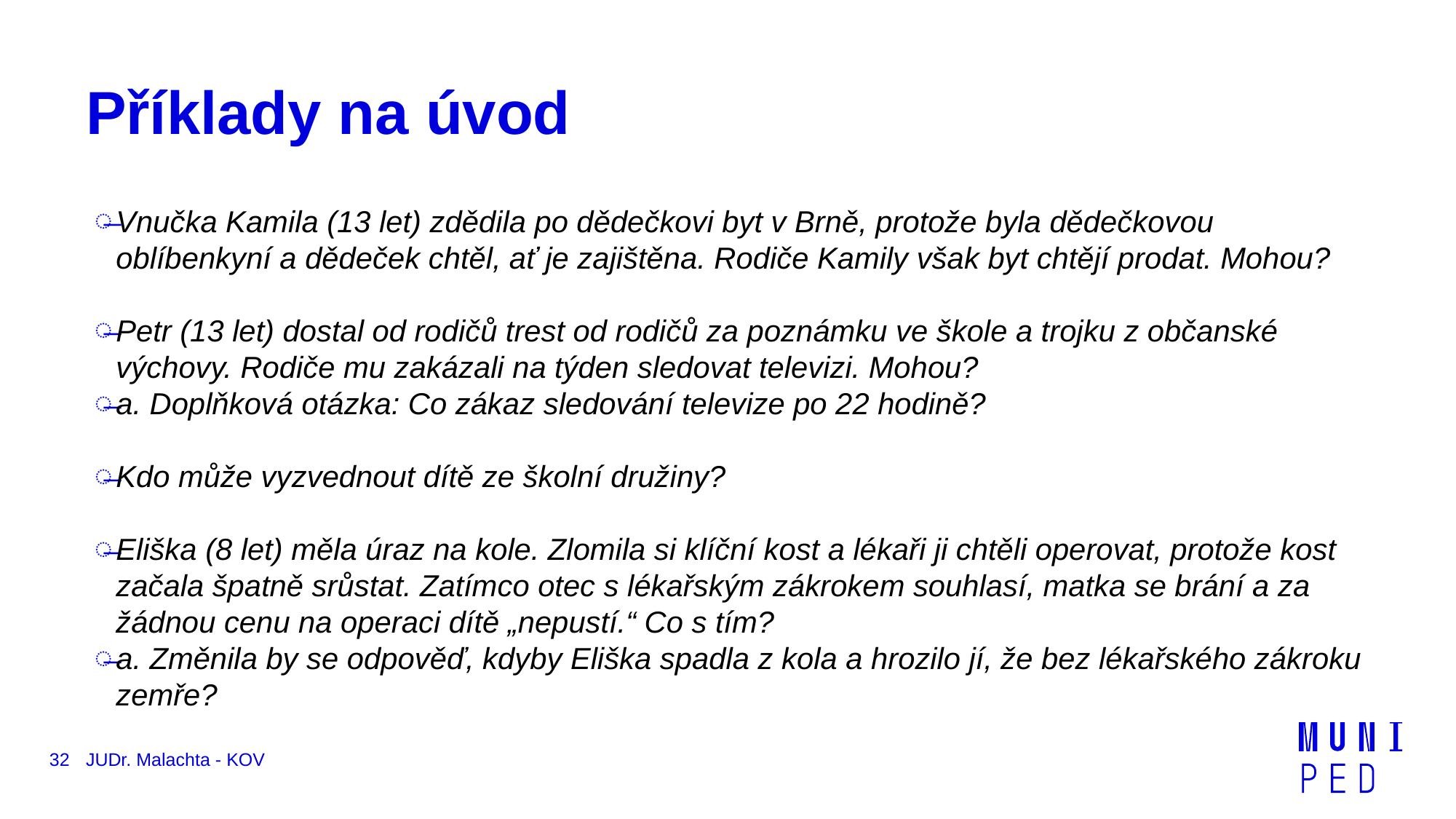

# Příklady na úvod
Vnučka Kamila (13 let) zdědila po dědečkovi byt v Brně, protože byla dědečkovou oblíbenkyní a dědeček chtěl, ať je zajištěna. Rodiče Kamily však byt chtějí prodat. Mohou?

Petr (13 let) dostal od rodičů trest od rodičů za poznámku ve škole a trojku z občanské výchovy. Rodiče mu zakázali na týden sledovat televizi. Mohou?
a. Doplňková otázka: Co zákaz sledování televize po 22 hodině?

Kdo může vyzvednout dítě ze školní družiny?

Eliška (8 let) měla úraz na kole. Zlomila si klíční kost a lékaři ji chtěli operovat, protože kost začala špatně srůstat. Zatímco otec s lékařským zákrokem souhlasí, matka se brání a za žádnou cenu na operaci dítě „nepustí.“ Co s tím?
a. Změnila by se odpověď, kdyby Eliška spadla z kola a hrozilo jí, že bez lékařského zákroku zemře?

32
JUDr. Malachta - KOV